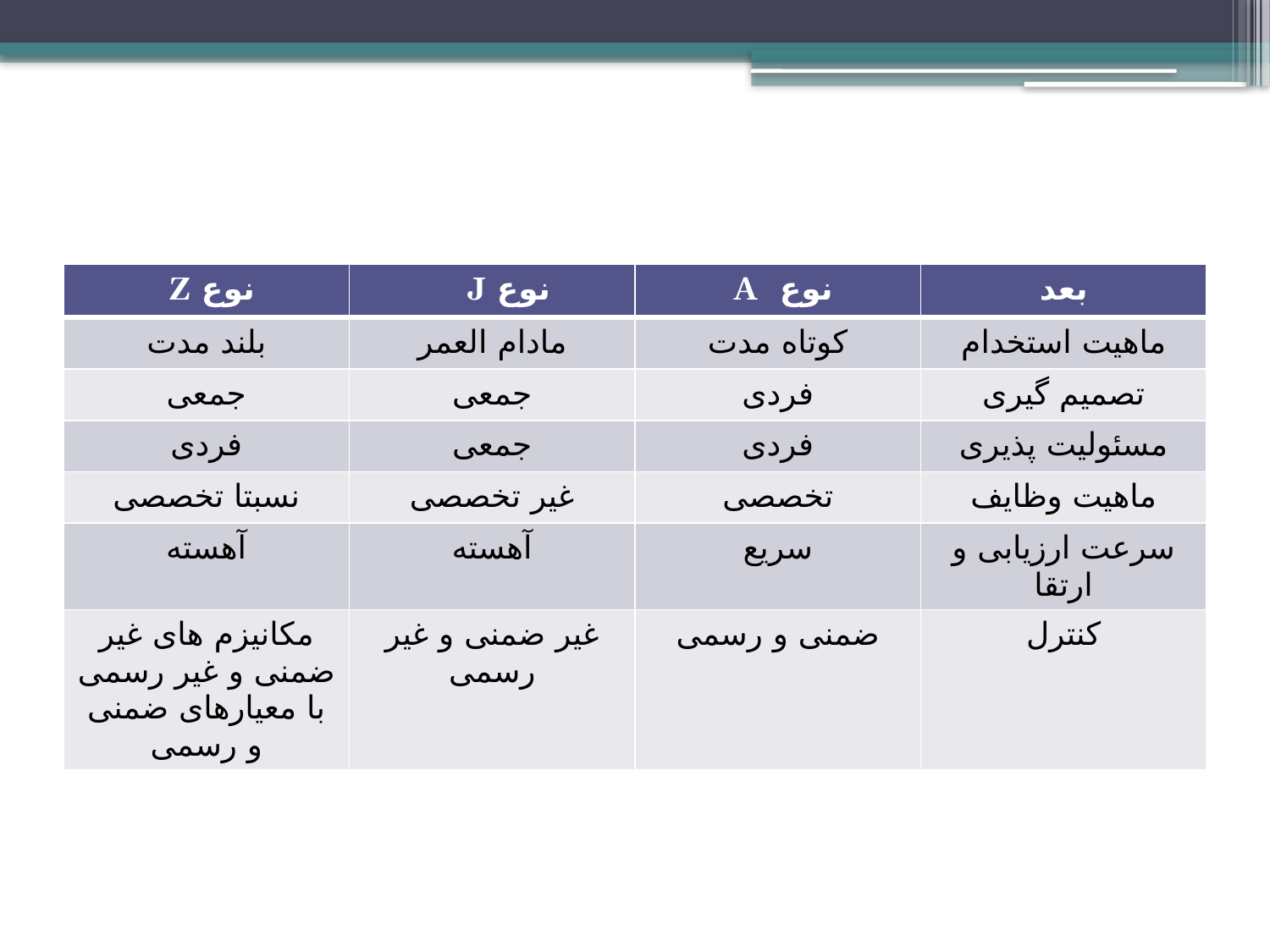

| نوع Z | نوع J | نوع A | بعد |
| --- | --- | --- | --- |
| بلند مدت | مادام العمر | کوتاه مدت | ماهیت استخدام |
| جمعی | جمعی | فردی | تصمیم گیری |
| فردی | جمعی | فردی | مسئولیت پذیری |
| نسبتا تخصصی | غیر تخصصی | تخصصی | ماهیت وظایف |
| آهسته | آهسته | سریع | سرعت ارزیابی و ارتقا |
| مکانیزم های غیر ضمنی و غیر رسمی با معیارهای ضمنی و رسمی | غیر ضمنی و غیر رسمی | ضمنی و رسمی | کنترل |